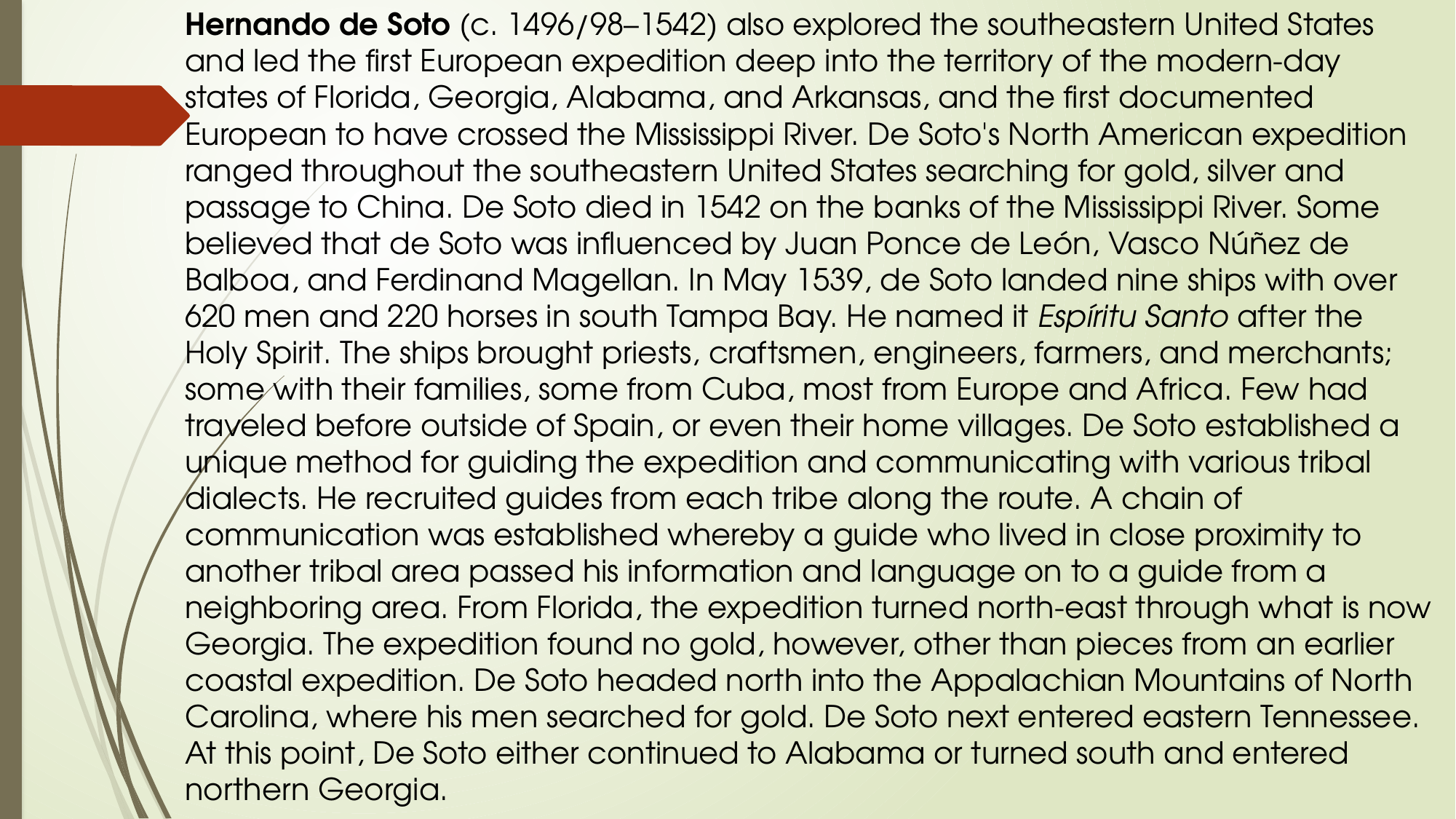

Hernando de Soto (c. 1496/98–1542) also explored the southeastern United States and led the first European expedition deep into the territory of the modern-day states of Florida, Georgia, Alabama, and Arkansas, and the first documented European to have crossed the Mississippi River. De Soto's North American expedition ranged throughout the southeastern United States searching for gold, silver and passage to China. De Soto died in 1542 on the banks of the Mississippi River. Some believed that de Soto was influenced by Juan Ponce de León, Vasco Núñez de Balboa, and Ferdinand Magellan. In May 1539, de Soto landed nine ships with over 620 men and 220 horses in south Tampa Bay. He named it Espíritu Santo after the Holy Spirit. The ships brought priests, craftsmen, engineers, farmers, and merchants; some with their families, some from Cuba, most from Europe and Africa. Few had traveled before outside of Spain, or even their home villages. De Soto established a  unique method for guiding the expedition and communicating with various tribal dialects. He recruited guides from each tribe along the route. A chain of communication was established whereby a guide who lived in close proximity to another tribal area passed his information and language on to a guide from a neighboring area. From Florida, the expedition turned north-east through what is now Georgia. The expedition found no gold, however, other than pieces from an earlier coastal expedition. De Soto headed north into the Appalachian Mountains of North Carolina, where his men searched for gold. De Soto next entered eastern Tennessee. At this point, De Soto either continued to Alabama or turned south and entered northern Georgia.